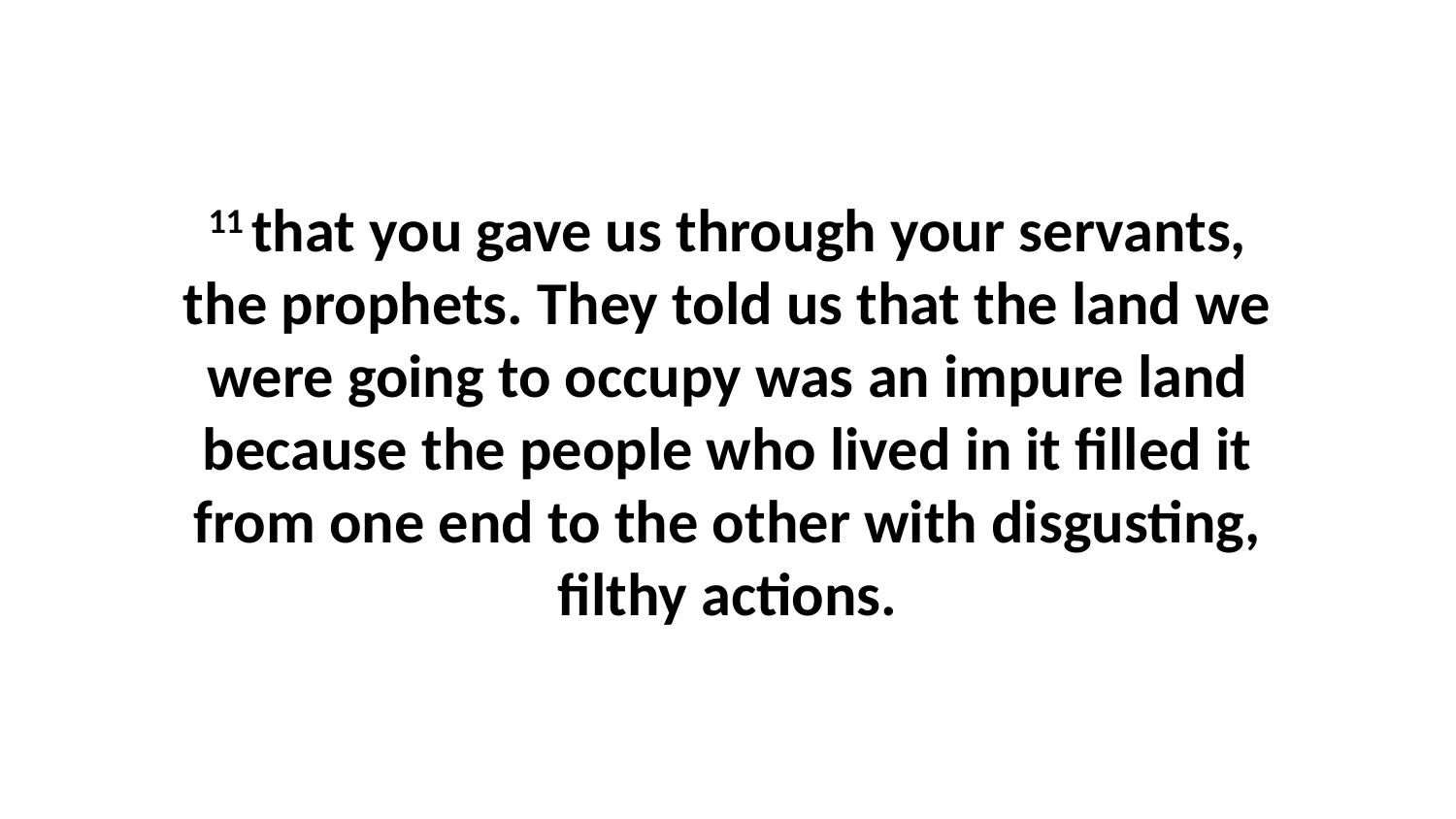

11 that you gave us through your servants, the prophets. They told us that the land we were going to occupy was an impure land because the people who lived in it filled it from one end to the other with disgusting, filthy actions.